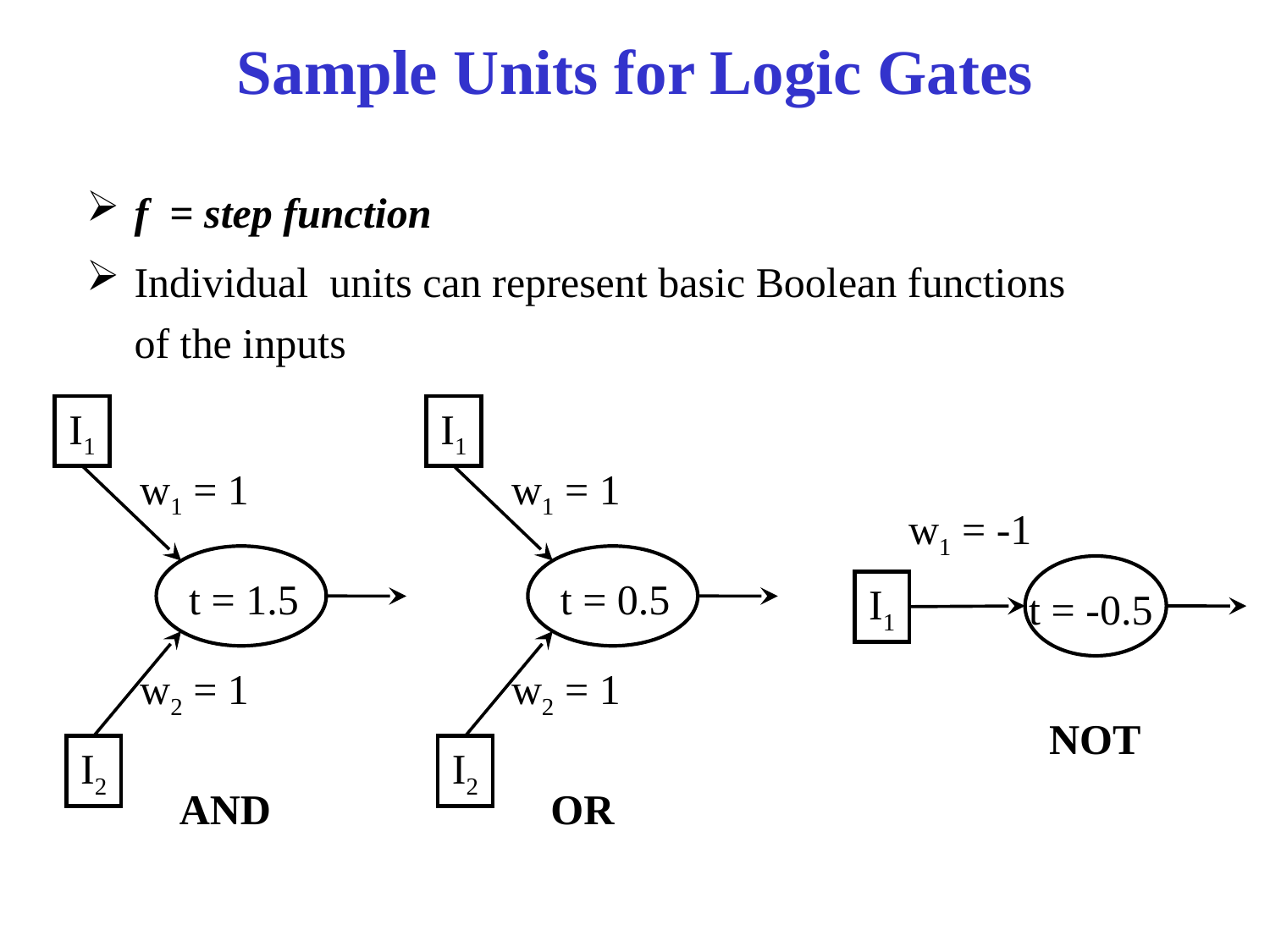

# Sample Units for Logic Gates
f  = step function
Individual  units can represent basic Boolean functions of the inputs
I1
I1
w1 = 1
w1 = 1
w1 = -1

t = 1.5
t = 0.5
I1
t = -0.5
w2 = 1
w2 = 1
NOT
I2
I2
AND
OR